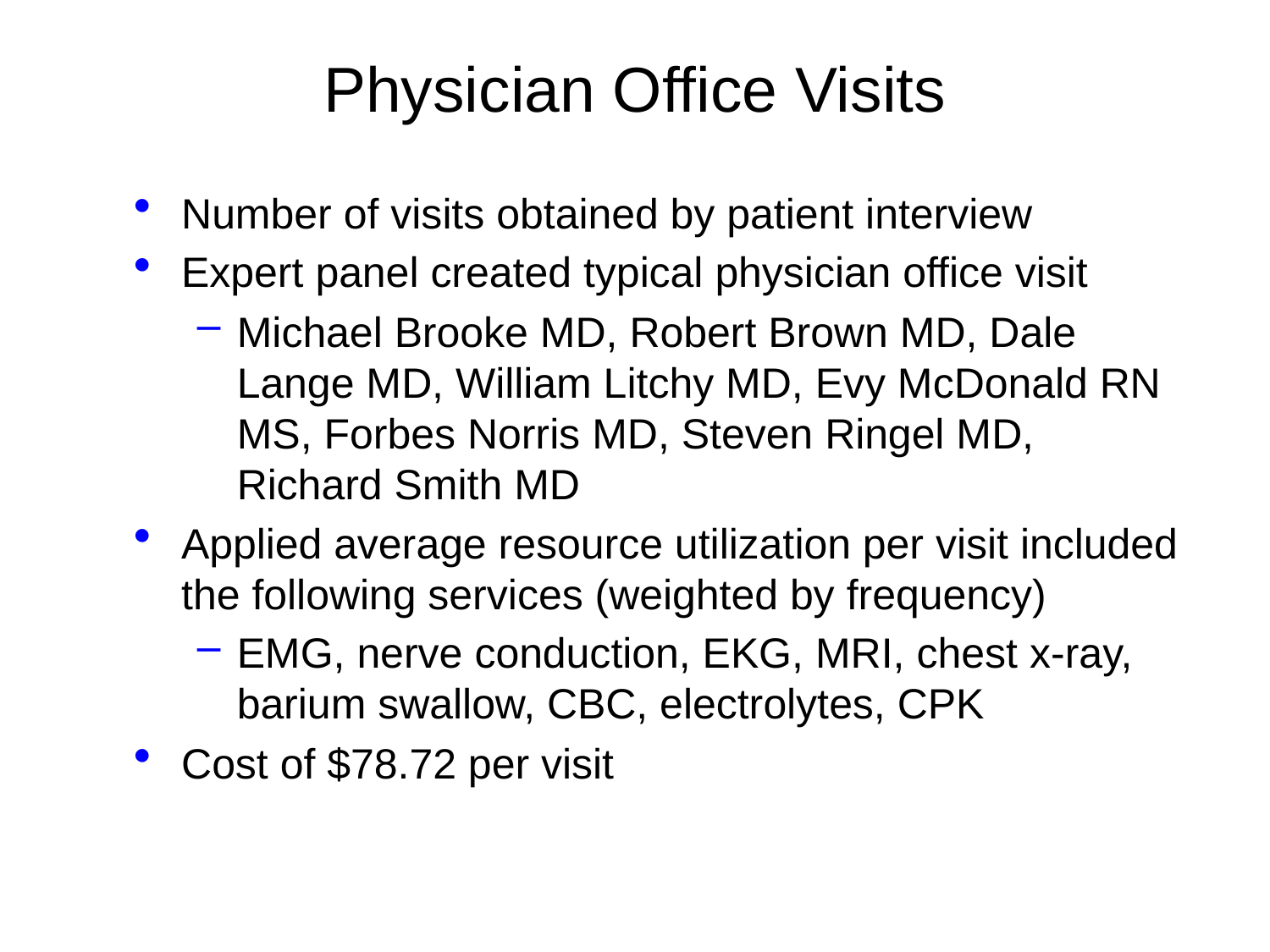

Physician Office Visits
Number of visits obtained by patient interview
Expert panel created typical physician office visit
Michael Brooke MD, Robert Brown MD, Dale Lange MD, William Litchy MD, Evy McDonald RN MS, Forbes Norris MD, Steven Ringel MD, Richard Smith MD
Applied average resource utilization per visit included the following services (weighted by frequency)
EMG, nerve conduction, EKG, MRI, chest x-ray, barium swallow, CBC, electrolytes, CPK
Cost of $78.72 per visit